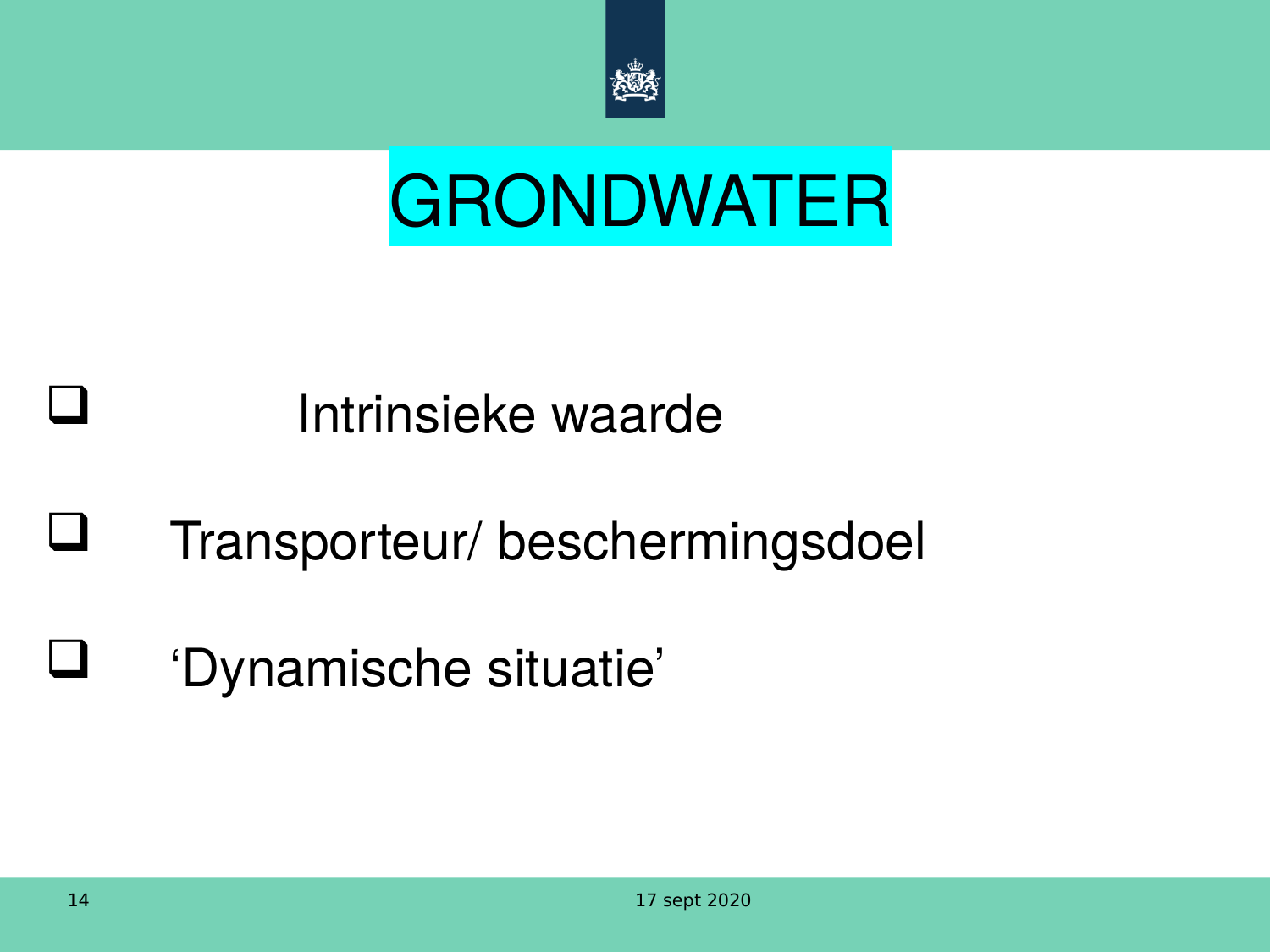

GRONDWATER

	Intrinsieke waarde

Transporteur/ beschermingsdoel

‘Dynamische situatie’

17 sept 2020
14